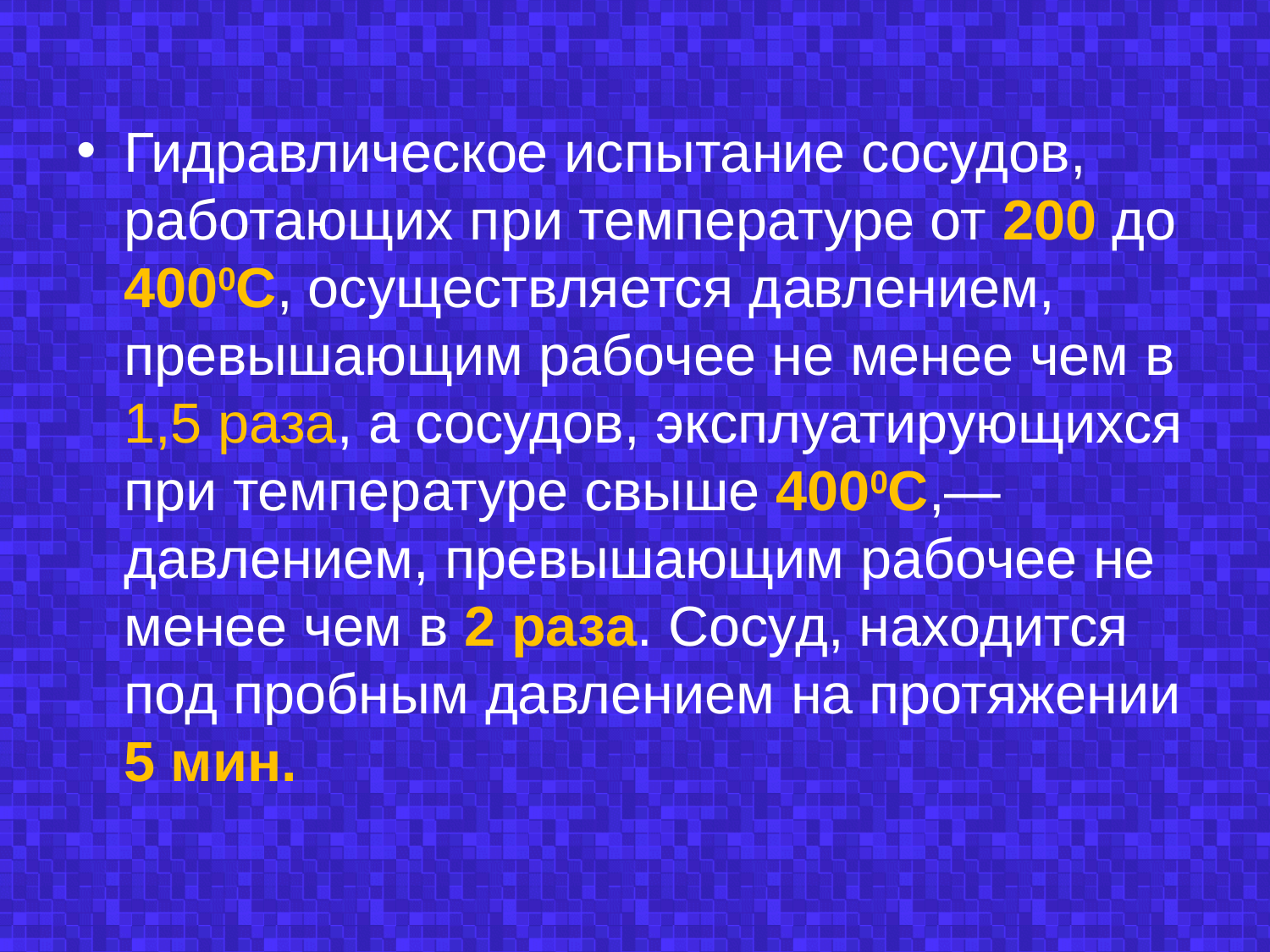

Гидравлическое испытание сосудов, работающих при температуре от 200 до 4000С, осуществляется давлением, превышающим рабочее не менее чем в 1,5 раза, а сосудов, эксплуатирующихся при температуре свыше 4000С,— давлением, превышающим рабочее не менее чем в 2 раза. Сосуд, находится под пробным давлением на протяжении 5 мин.